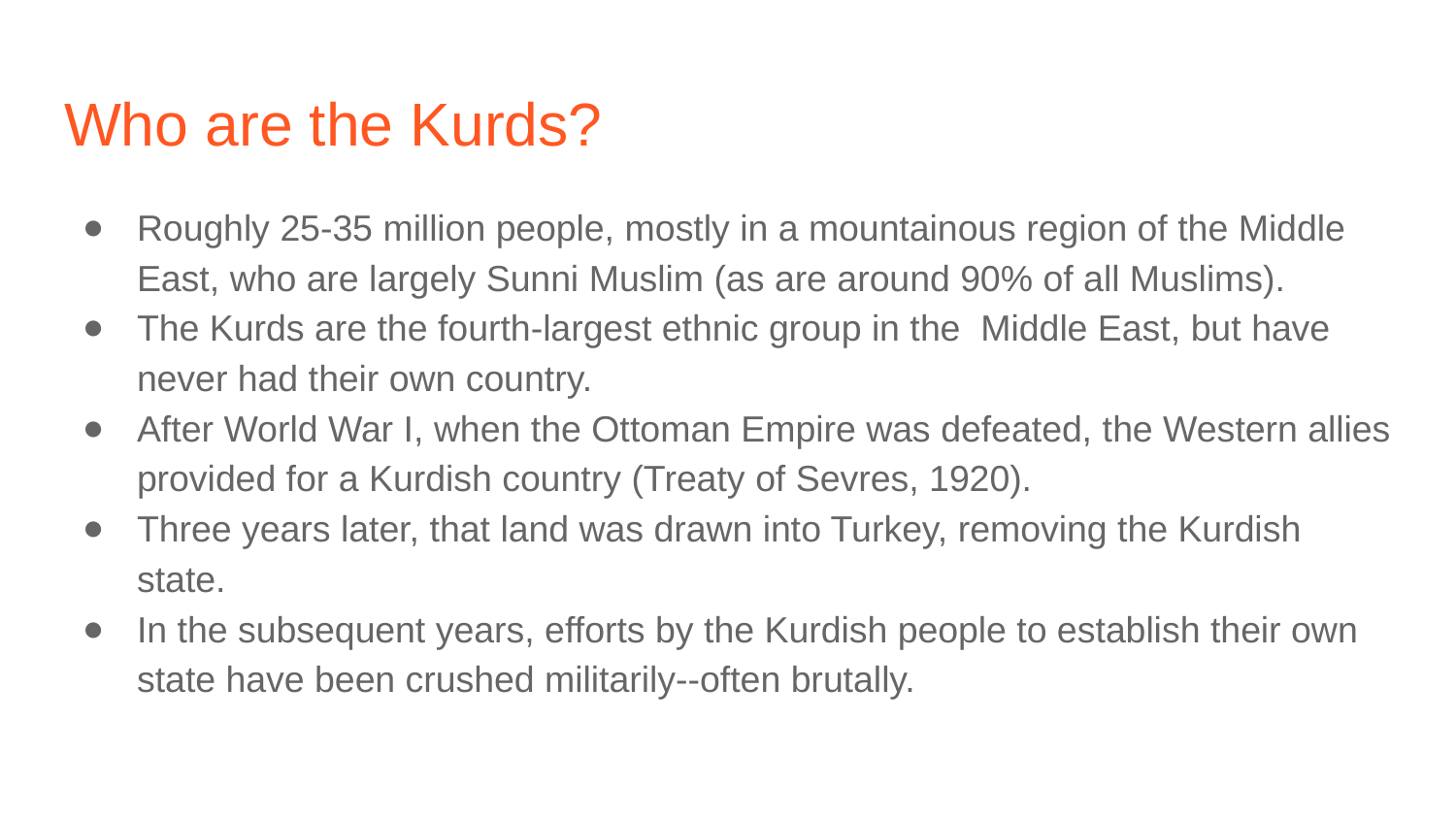

# Who are the Kurds?
Roughly 25-35 million people, mostly in a mountainous region of the Middle East, who are largely Sunni Muslim (as are around 90% of all Muslims).
The Kurds are the fourth-largest ethnic group in the  Middle East, but have never had their own country.
After World War I, when the Ottoman Empire was defeated, the Western allies provided for a Kurdish country (Treaty of Sevres, 1920).
Three years later, that land was drawn into Turkey, removing the Kurdish state.
In the subsequent years, efforts by the Kurdish people to establish their own state have been crushed militarily--often brutally.